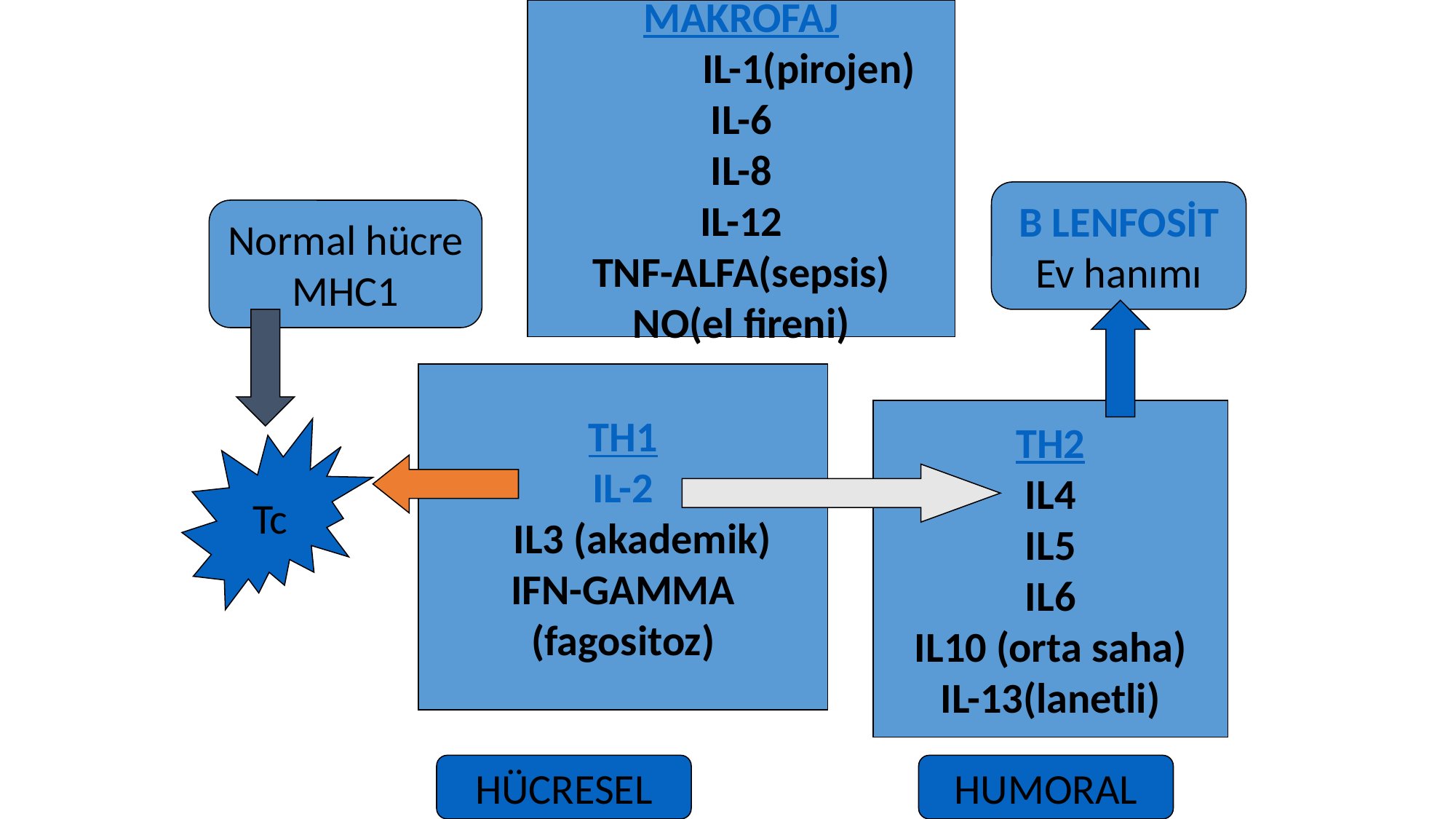

MAKROFAJ
              IL-1(pirojen)
IL-6
IL-8
IL-12
TNF-ALFA(sepsis)
NO(el fireni)
B LENFOSİT
Ev hanımı
Normal hücre
MHC1

TH1
IL-2
    IL3 (akademik)
IFN-GAMMA
(fagositoz)
TH2
IL4
IL5
IL6
IL10 (orta saha)
IL-13(lanetli)
Tc

HÜCRESEL
HUMORAL